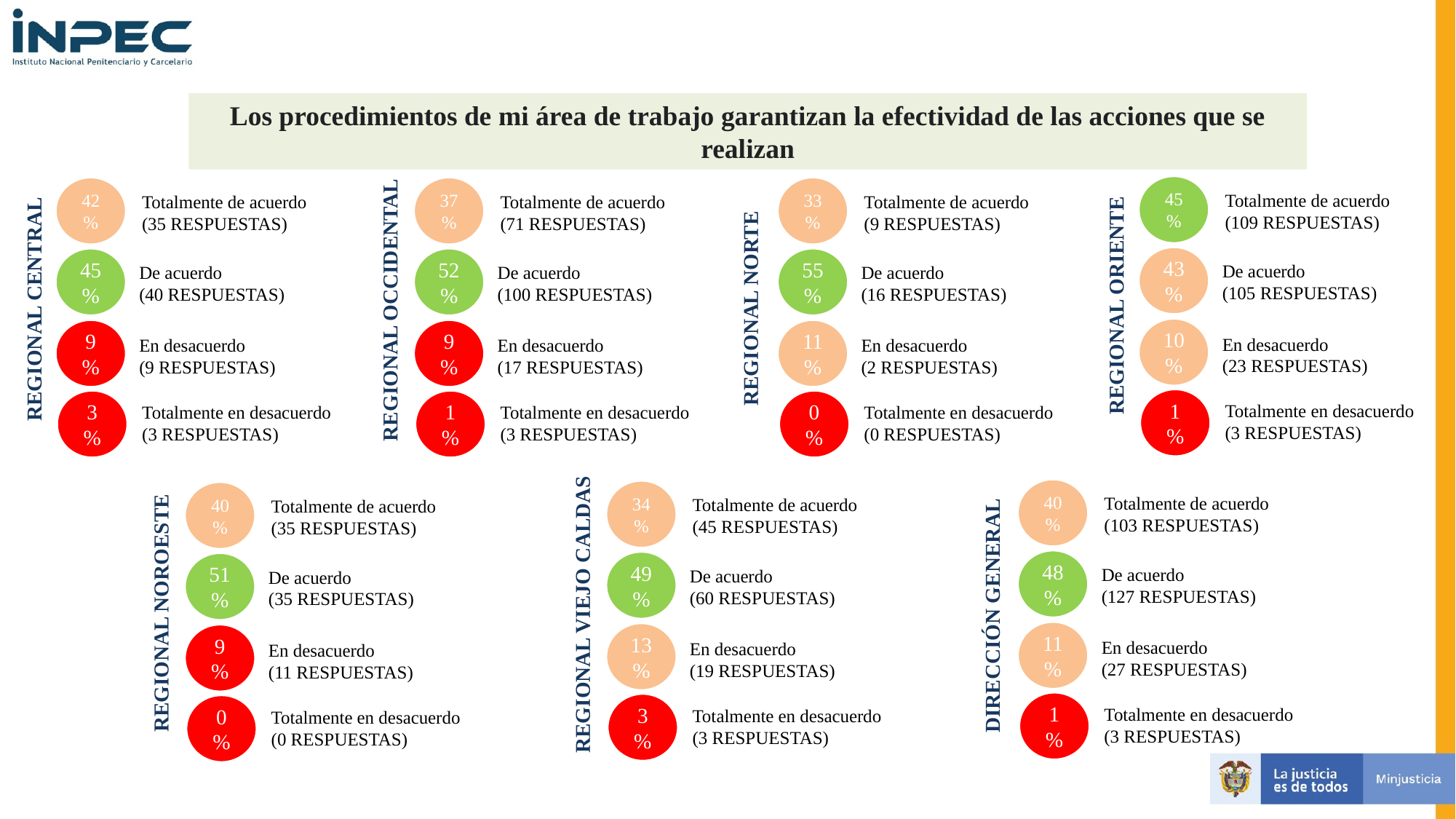

REGIONAL NORTE
REGIONAL ORIENTE
REGIONAL CENTRAL
Los procedimientos de mi área de trabajo garantizan la efectividad de las acciones que se realizan
REGIONAL OCCIDENTAL
45%
42%
37%
33%
Totalmente de acuerdo
(109 RESPUESTAS)
Totalmente de acuerdo
(35 RESPUESTAS)
Totalmente de acuerdo
(71 RESPUESTAS)
Totalmente de acuerdo
(9 RESPUESTAS)
43%
45%
52%
55%
De acuerdo
(105 RESPUESTAS)
De acuerdo
(40 RESPUESTAS)
De acuerdo
(100 RESPUESTAS)
De acuerdo
(16 RESPUESTAS)
10%
9%
9%
11%
En desacuerdo
(23 RESPUESTAS)
En desacuerdo
(9 RESPUESTAS)
En desacuerdo
(17 RESPUESTAS)
En desacuerdo
(2 RESPUESTAS)

Totalmente en desacuerdo
(3 RESPUESTAS)
1%
Totalmente en desacuerdo
(3 RESPUESTAS)
Totalmente en desacuerdo
(3 RESPUESTAS)
Totalmente en desacuerdo
(0 RESPUESTAS)
3%
1%
0%
REGIONAL NOROESTE
DIRECCIÓN GENERAL
REGIONAL VIEJO CALDAS
40%
34%
Totalmente de acuerdo
(103 RESPUESTAS)
40%
Totalmente de acuerdo
(45 RESPUESTAS)
Totalmente de acuerdo
(35 RESPUESTAS)
48%
49%
De acuerdo
(127 RESPUESTAS)
51%
De acuerdo
(60 RESPUESTAS)
De acuerdo
(35 RESPUESTAS)
11%
13%
9%
En desacuerdo
(27 RESPUESTAS)
En desacuerdo
(19 RESPUESTAS)
En desacuerdo
(11 RESPUESTAS)
Totalmente en desacuerdo
(3 RESPUESTAS)
1%
Totalmente en desacuerdo
(3 RESPUESTAS)
3%
Totalmente en desacuerdo
(0 RESPUESTAS)
0%